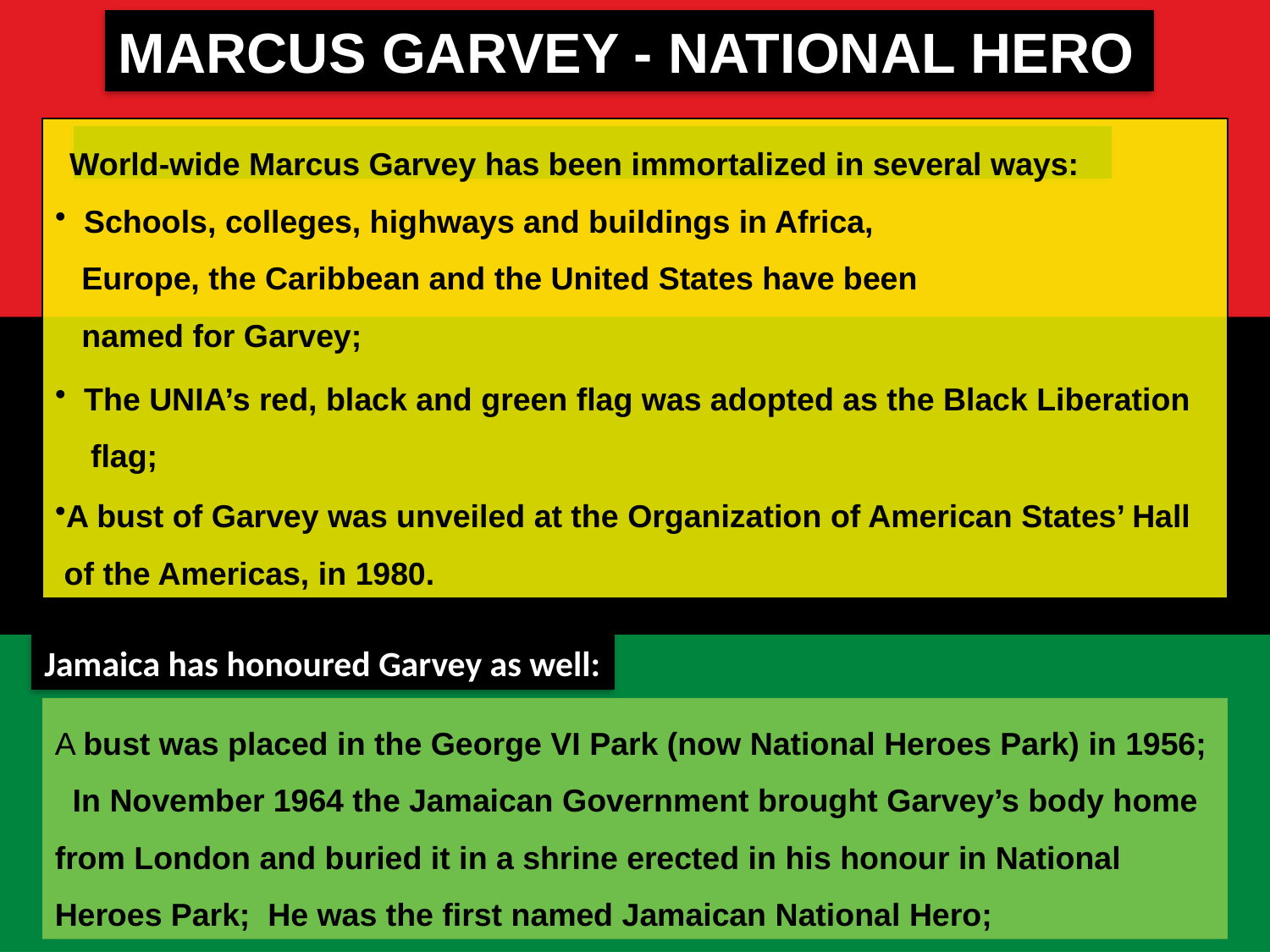

MARCUS GARVEY - NATIONAL HERO
  World-wide Marcus Garvey has been immortalized in several ways:
  Schools, colleges, highways and buildings in Africa,
   Europe, the Caribbean and the United States have been
   named for Garvey;

  The UNIA’s red, black and green flag was adopted as the Black Liberation
    flag;

A bust of Garvey was unveiled at the Organization of American States’ Hall
 of the Americas, in 1980.

Jamaica has honoured Garvey as well:
A bust was placed in the George VI Park (now National Heroes Park) in 1956;   In November 1964 the Jamaican Government brought Garvey’s body home from London and buried it in a shrine erected in his honour in National Heroes Park;  He was the first named Jamaican National Hero;